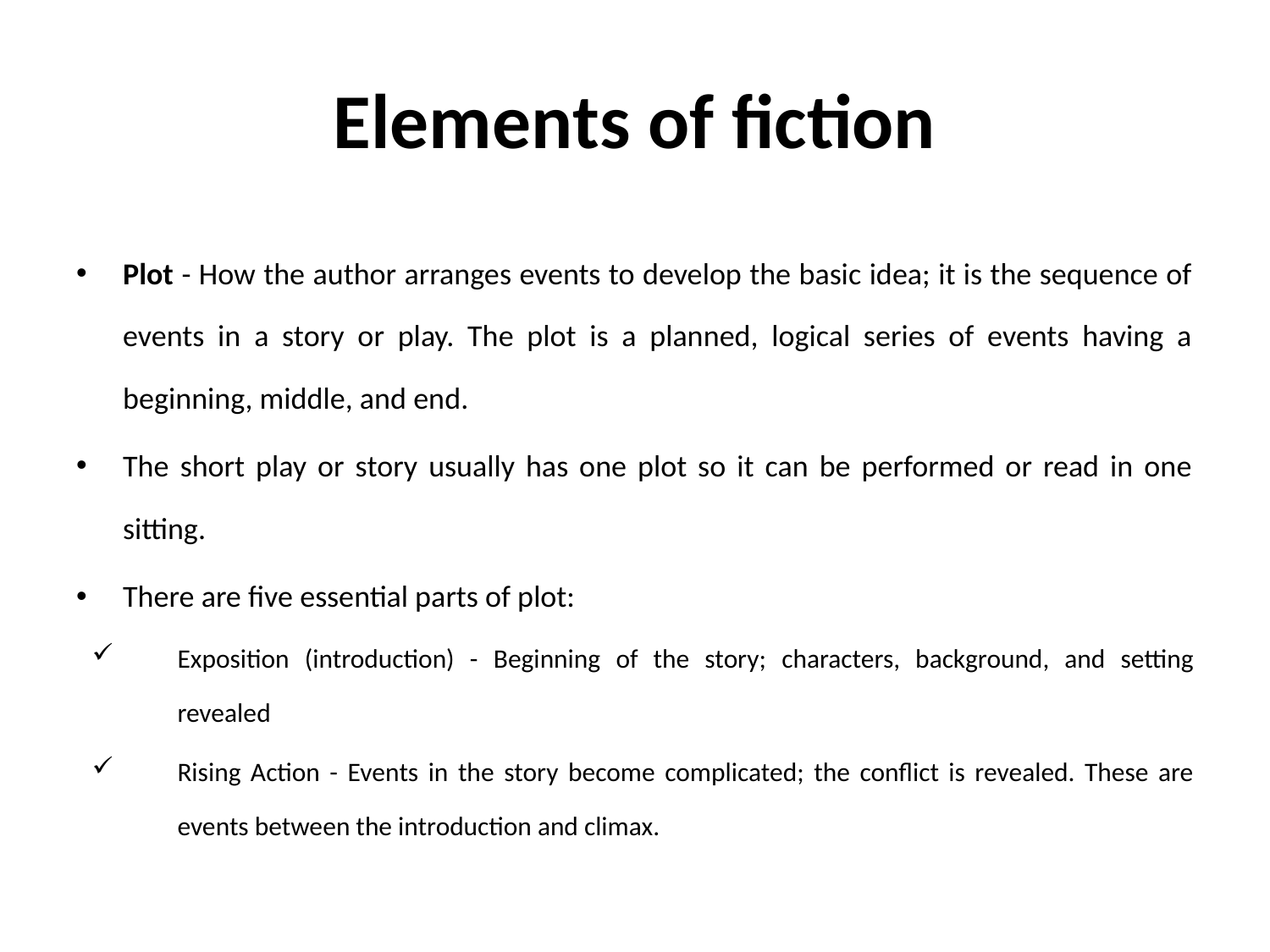

# Elements of fiction
Plot - How the author arranges events to develop the basic idea; it is the sequence of events in a story or play. The plot is a planned, logical series of events having a beginning, middle, and end.
The short play or story usually has one plot so it can be performed or read in one sitting.
There are five essential parts of plot:
Exposition (introduction) - Beginning of the story; characters, background, and setting revealed
Rising Action - Events in the story become complicated; the conflict is revealed. These are events between the introduction and climax.